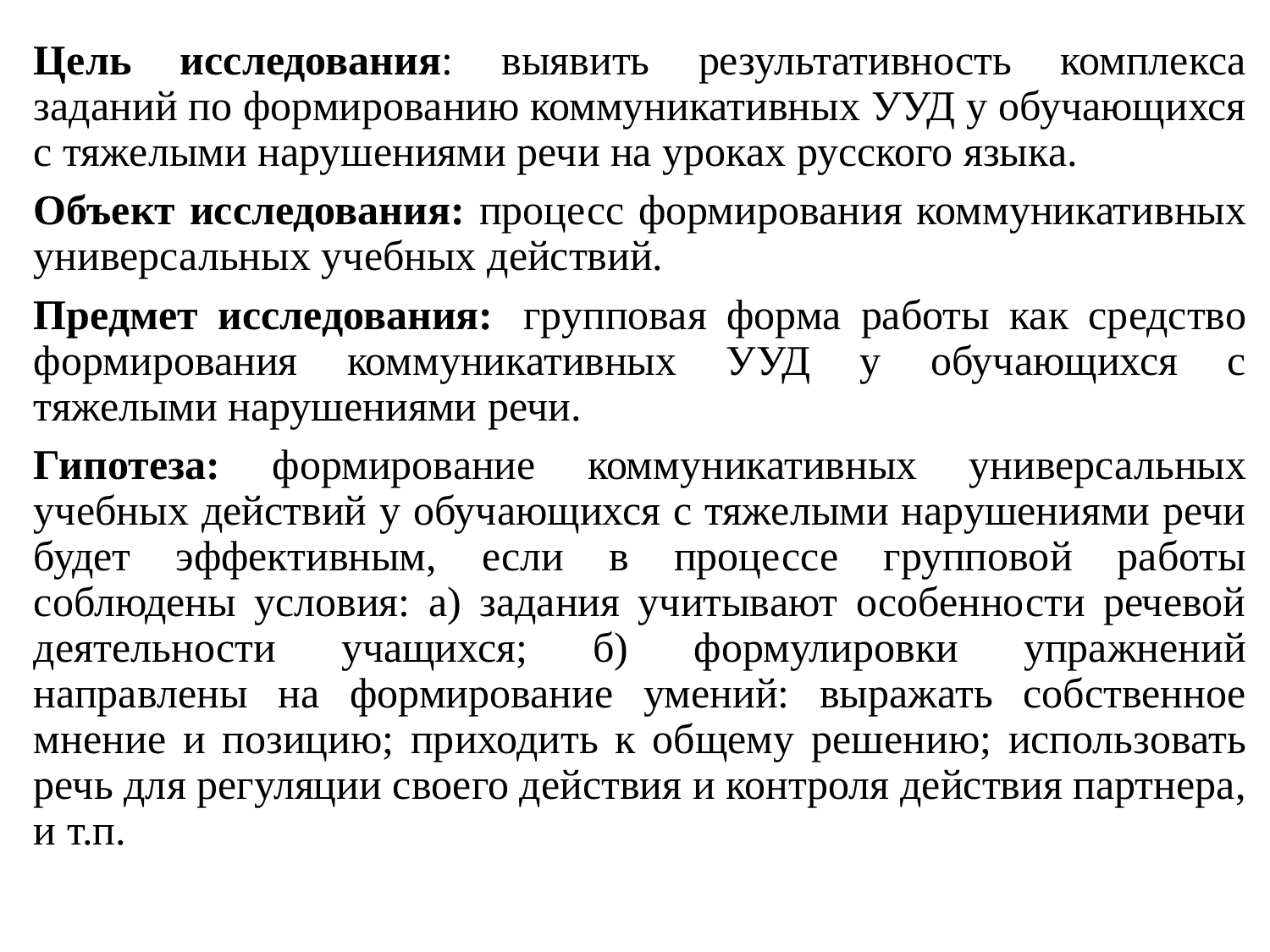

Цель исследования: выявить результативность комплекса заданий по формированию коммуникативных УУД у обучающихся с тяжелыми нарушениями речи на уроках русского языка.
Объект исследования: процесс формирования коммуникативных универсальных учебных действий.
Предмет исследования:  групповая форма работы как средство формирования коммуникативных УУД у обучающихся с тяжелыми нарушениями речи.
Гипотеза: формирование коммуникативных универсальных учебных действий у обучающихся с тяжелыми нарушениями речи будет эффективным, если в процессе групповой работы соблюдены условия: а) задания учитывают особенности речевой деятельности учащихся; б) формулировки упражнений направлены на формирование умений: выражать собственное мнение и позицию; приходить к общему решению; использовать речь для регуляции своего действия и контроля действия партнера, и т.п.